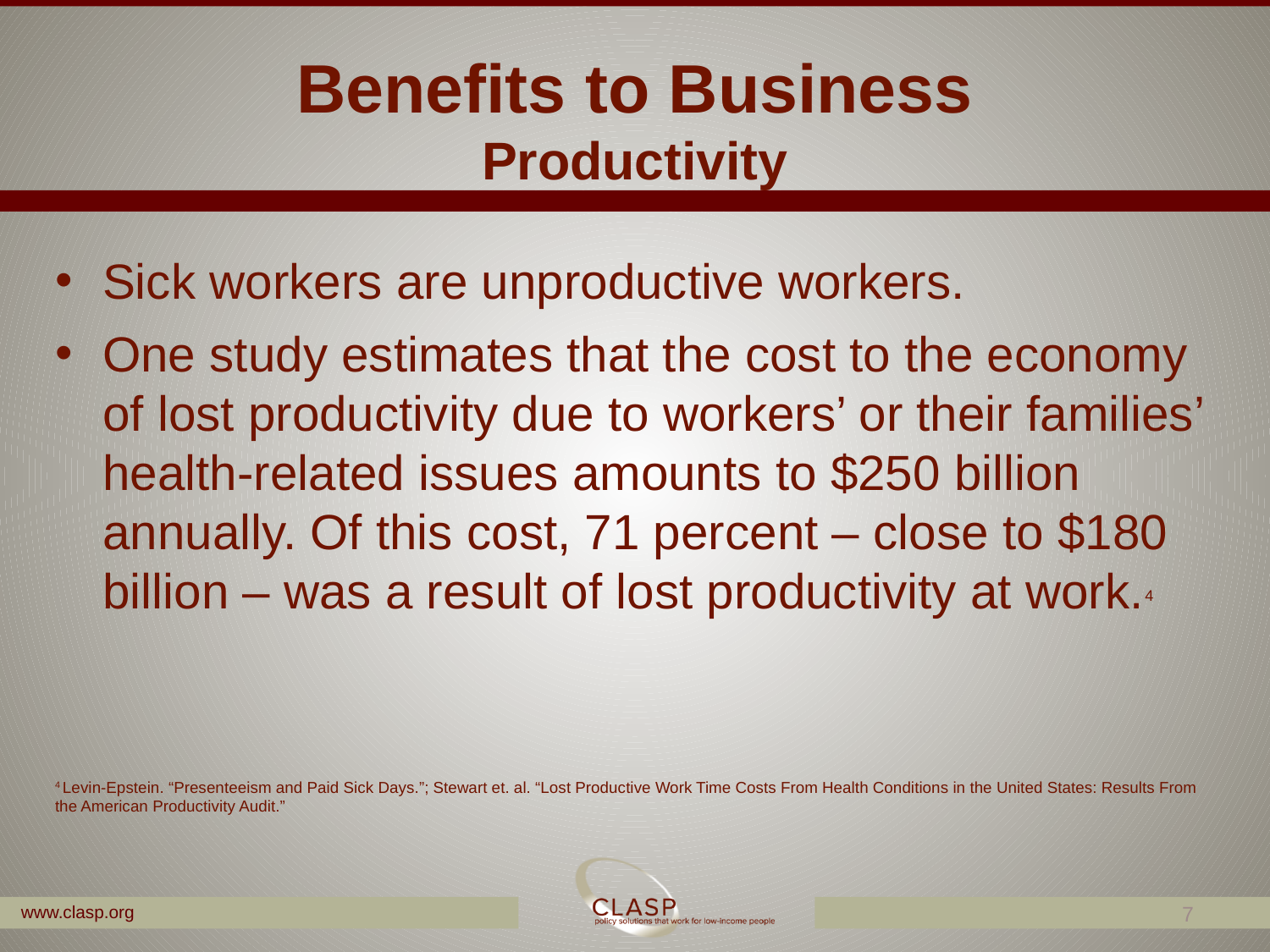

# Benefits to Business Productivity
Sick workers are unproductive workers.
One study estimates that the cost to the economy of lost productivity due to workers’ or their families’ health-related issues amounts to $250 billion annually. Of this cost, 71 percent – close to $180 billion – was a result of lost productivity at work.4

4 Levin-Epstein. “Presenteeism and Paid Sick Days.”; Stewart et. al. “Lost Productive Work Time Costs From Health Conditions in the United States: Results From the American Productivity Audit.”
7